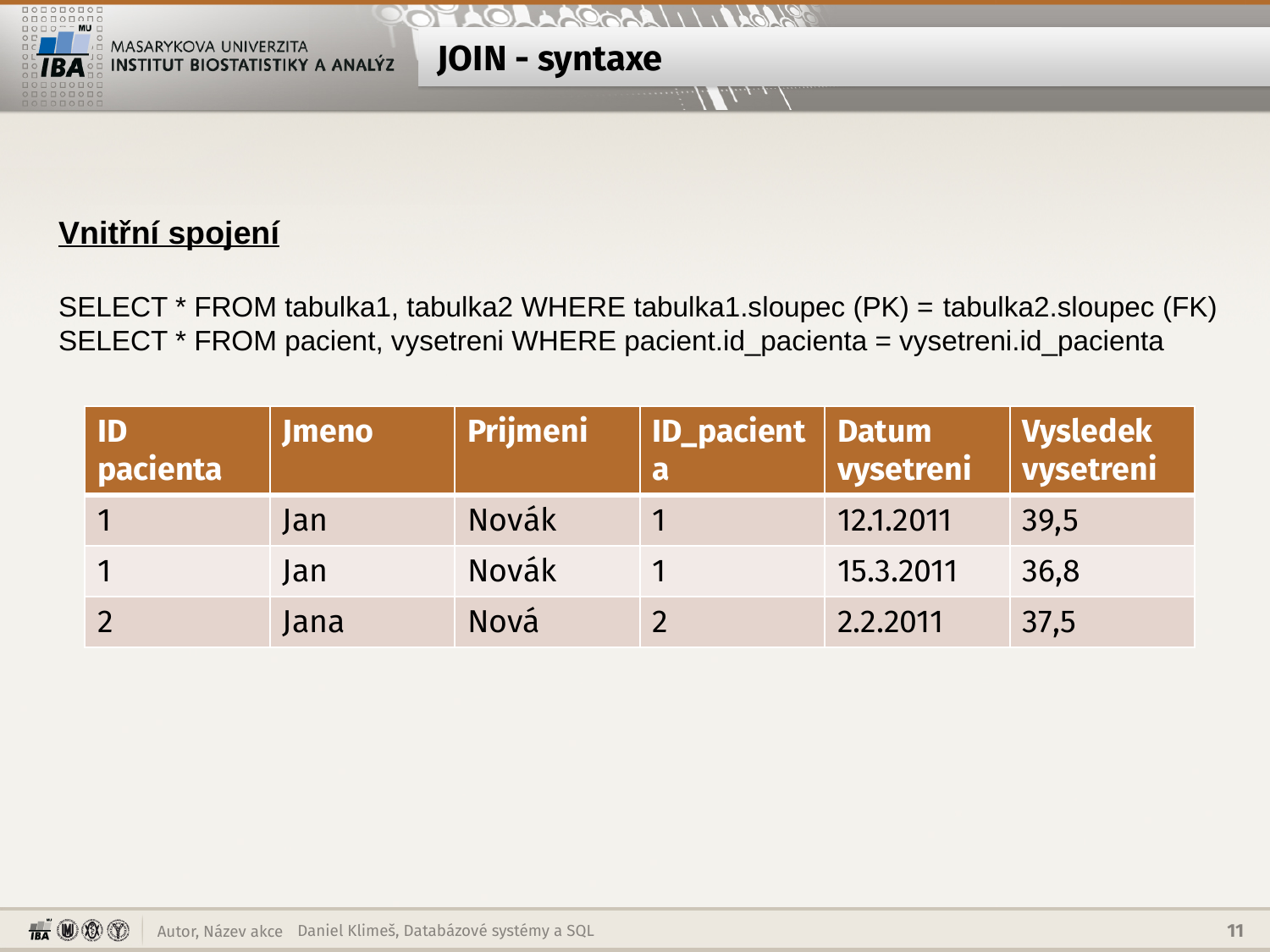

# JOIN - syntaxe
Vnitřní spojení

SELECT * FROM tabulka1, tabulka2 WHERE tabulka1.sloupec (PK) = tabulka2.sloupec (FK)
SELECT * FROM pacient, vysetreni WHERE pacient.id_pacienta = vysetreni.id_pacienta
| ID pacienta | Jmeno | Prijmeni | ID\_pacienta | Datum vysetreni | Vysledek vysetreni |
| --- | --- | --- | --- | --- | --- |
| 1 | Jan | Novák | 1 | 12.1.2011 | 39,5 |
| 1 | Jan | Novák | 1 | 15.3.2011 | 36,8 |
| 2 | Jana | Nová | 2 | 2.2.2011 | 37,5 |
Daniel Klimeš, Databázové systémy a SQL
11